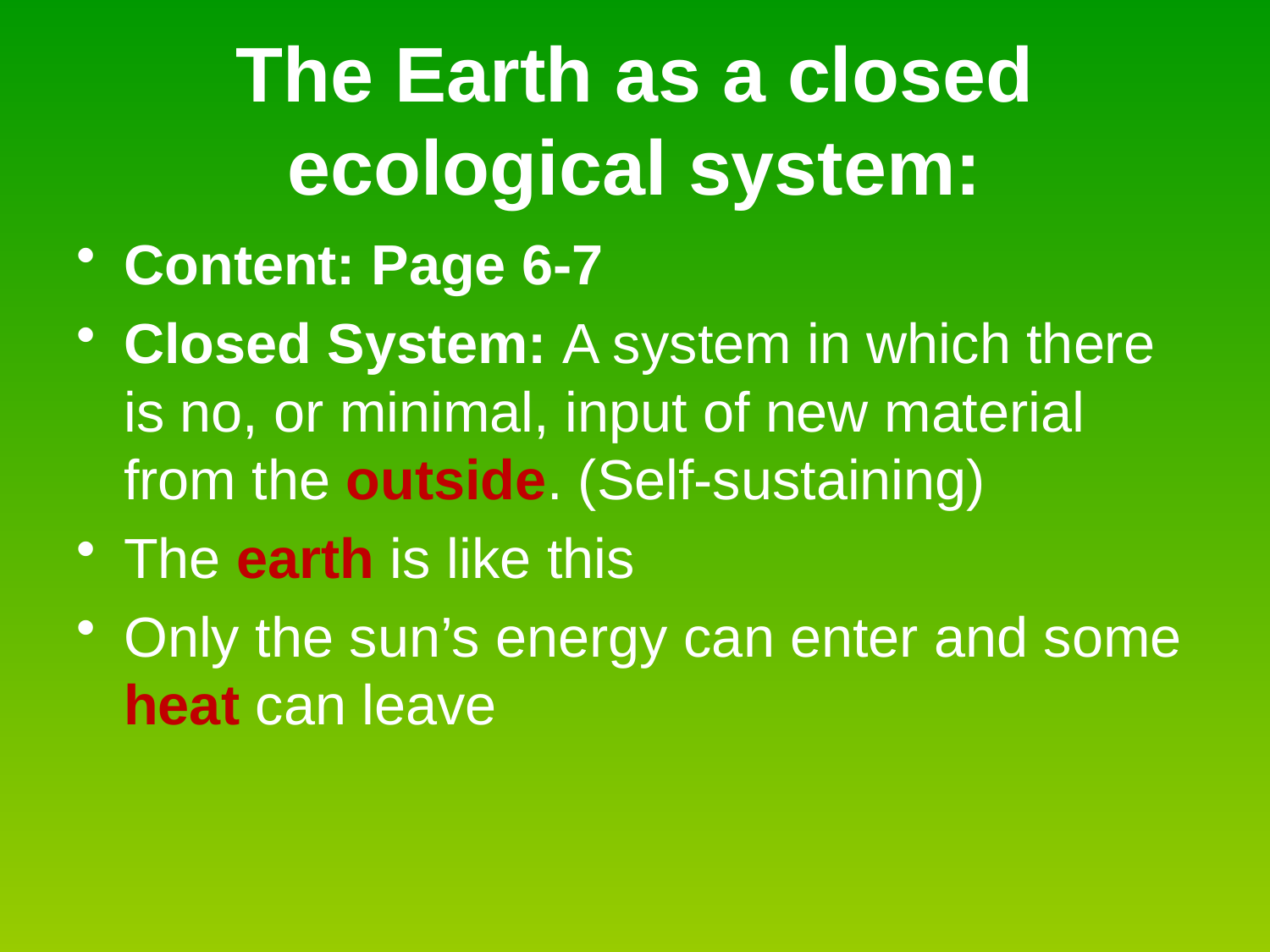

# The Earth as a closed ecological system:
Content: Page 6-7
Closed System: A system in which there is no, or minimal, input of new material from the outside. (Self-sustaining)
The earth is like this
Only the sun’s energy can enter and some heat can leave